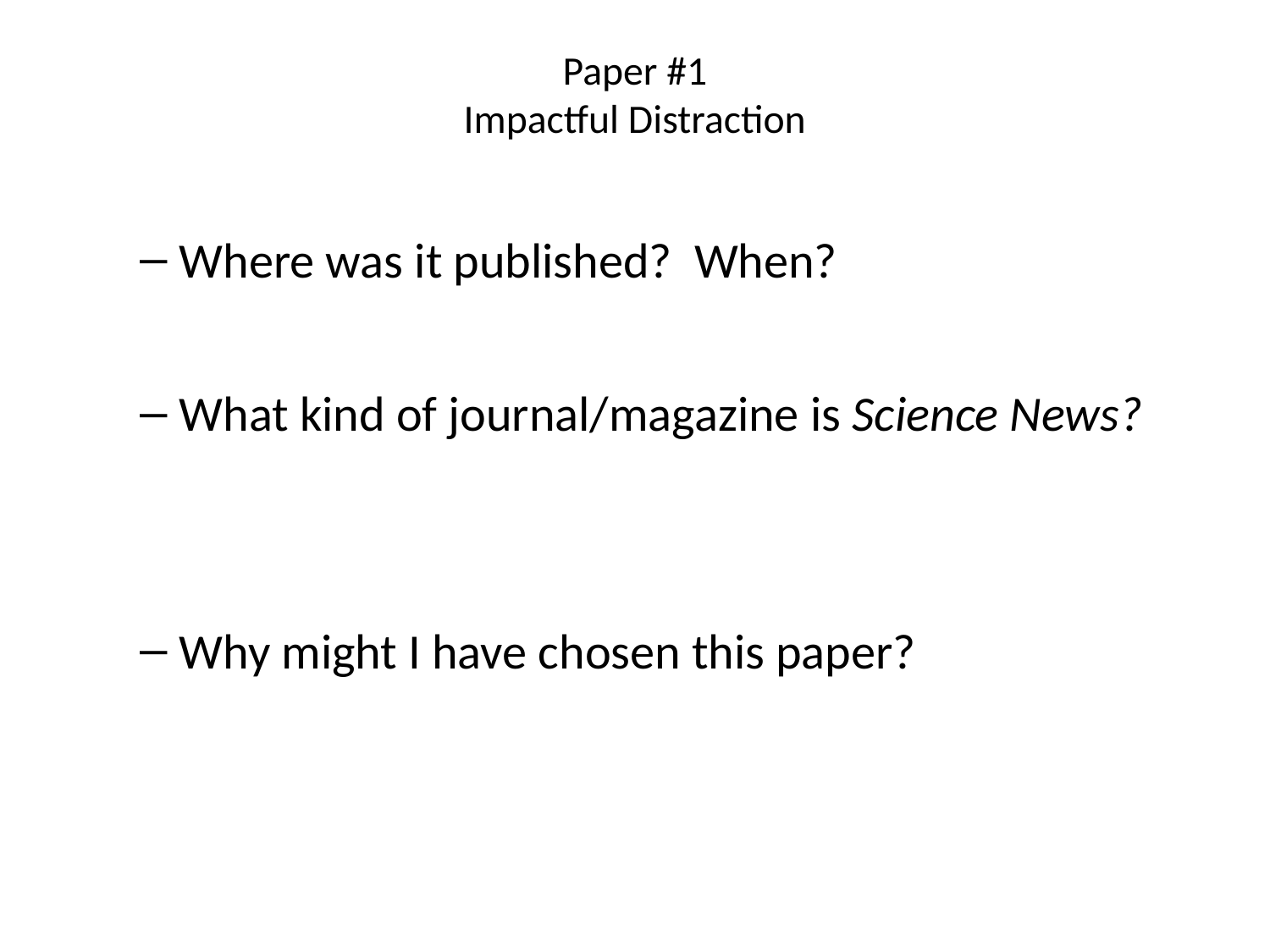

# Paper #1 Impactful Distraction
Where was it published?  When?

What kind of journal/magazine is Science News?

Why might I have chosen this paper?